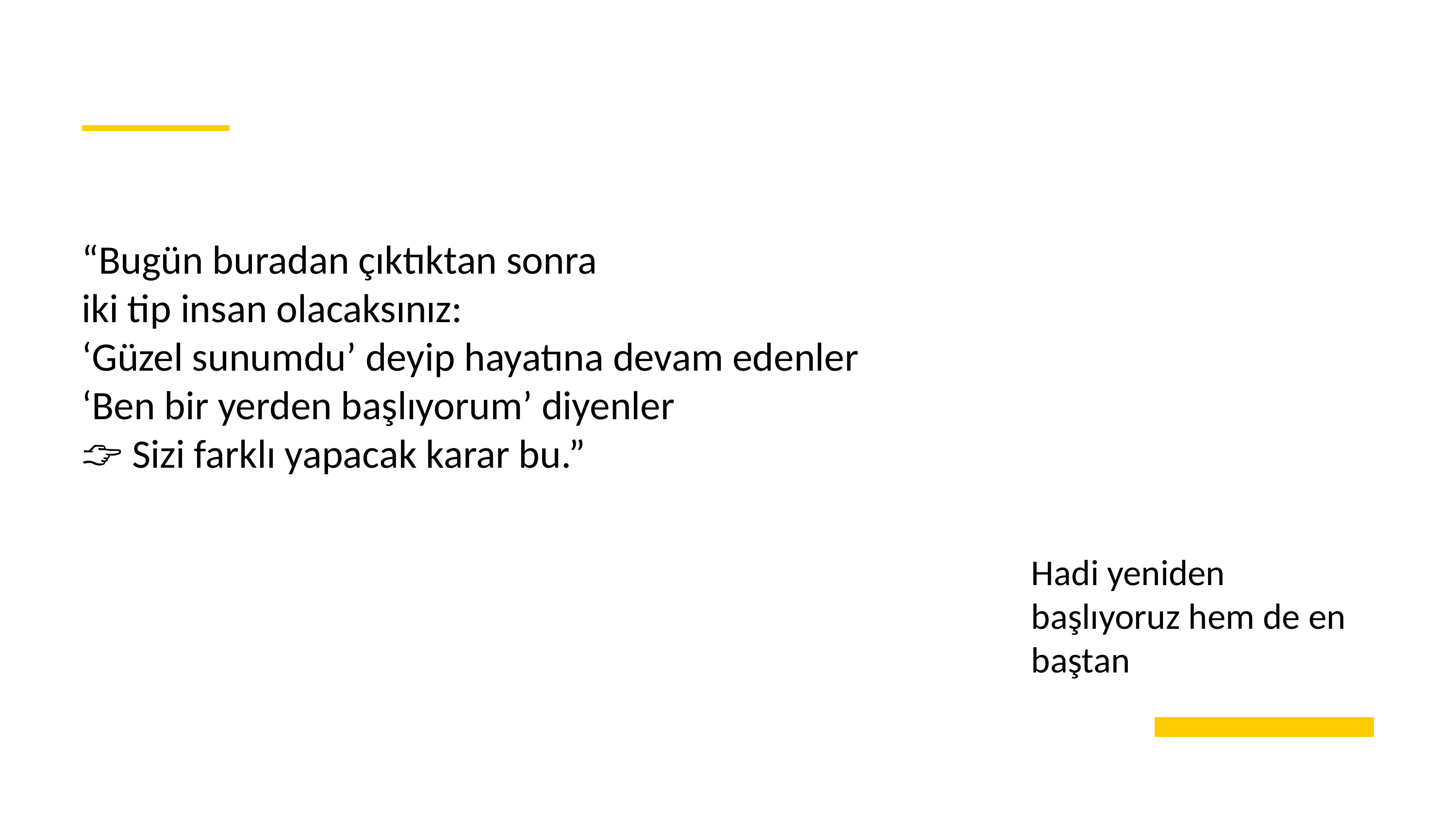

“Bugün buradan çıktıktan sonra
iki tip insan olacaksınız:
‘Güzel sunumdu’ deyip hayatına devam edenler
‘Ben bir yerden başlıyorum’ diyenler
👉 Sizi farklı yapacak karar bu.”
Hadi yeniden başlıyoruz hem de en baştan